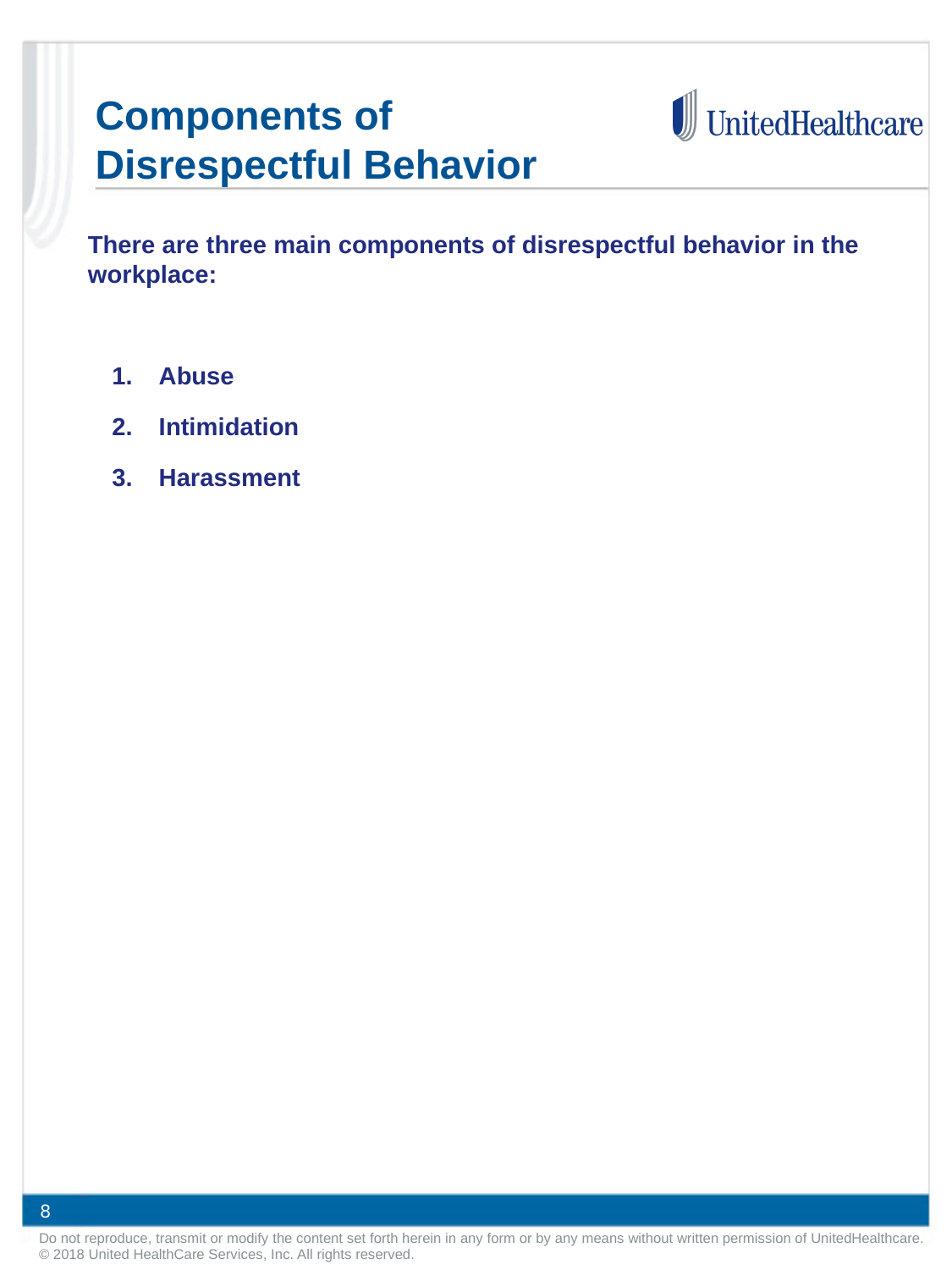

Components of
Disrespectful Behavior
	There are three main components of disrespectful behavior in the workplace:

Abuse
Intimidation
Harassment

8
Do not reproduce, transmit or modify the content set forth herein in any form or by any means without written permission of UnitedHealthcare. © 2018 United HealthCare Services, Inc. All rights reserved.